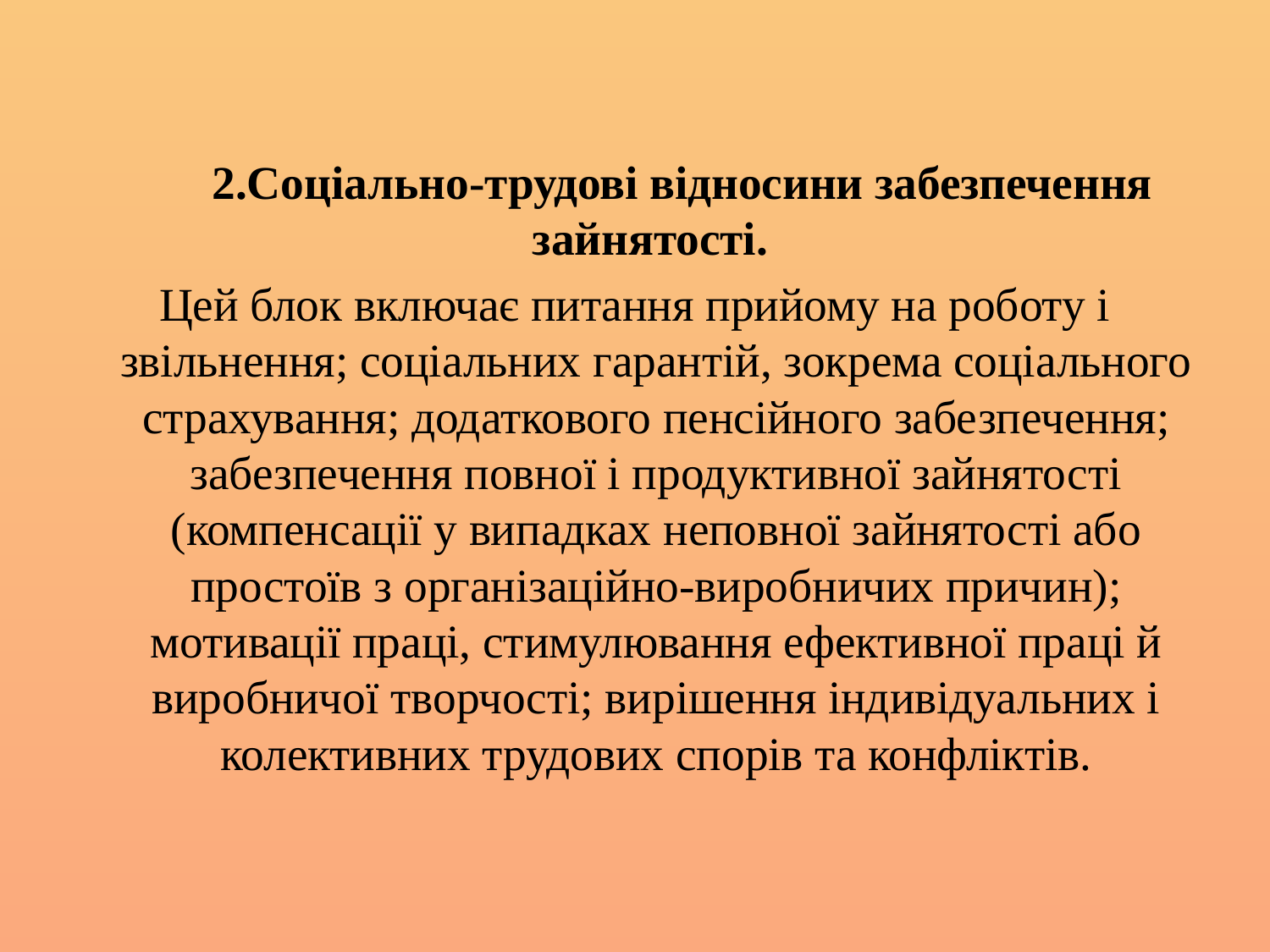

#
         2.Соціально-трудові відносини забезпечення зайнятості.
Цей блок включає питання прийому на роботу і звільнення; соціальних гарантій, зокрема соціального страхування; додаткового пенсійно­го забезпечення; забезпечення повної і продуктивної зайнятості (компенсації у випадках неповної зайнятості або простоїв з організаційно-виробничих причин); мотивації праці, стимулювання ефективної праці й виробничої творчості; вирішення індивідуальних і колективних трудових спорів та конфліктів.